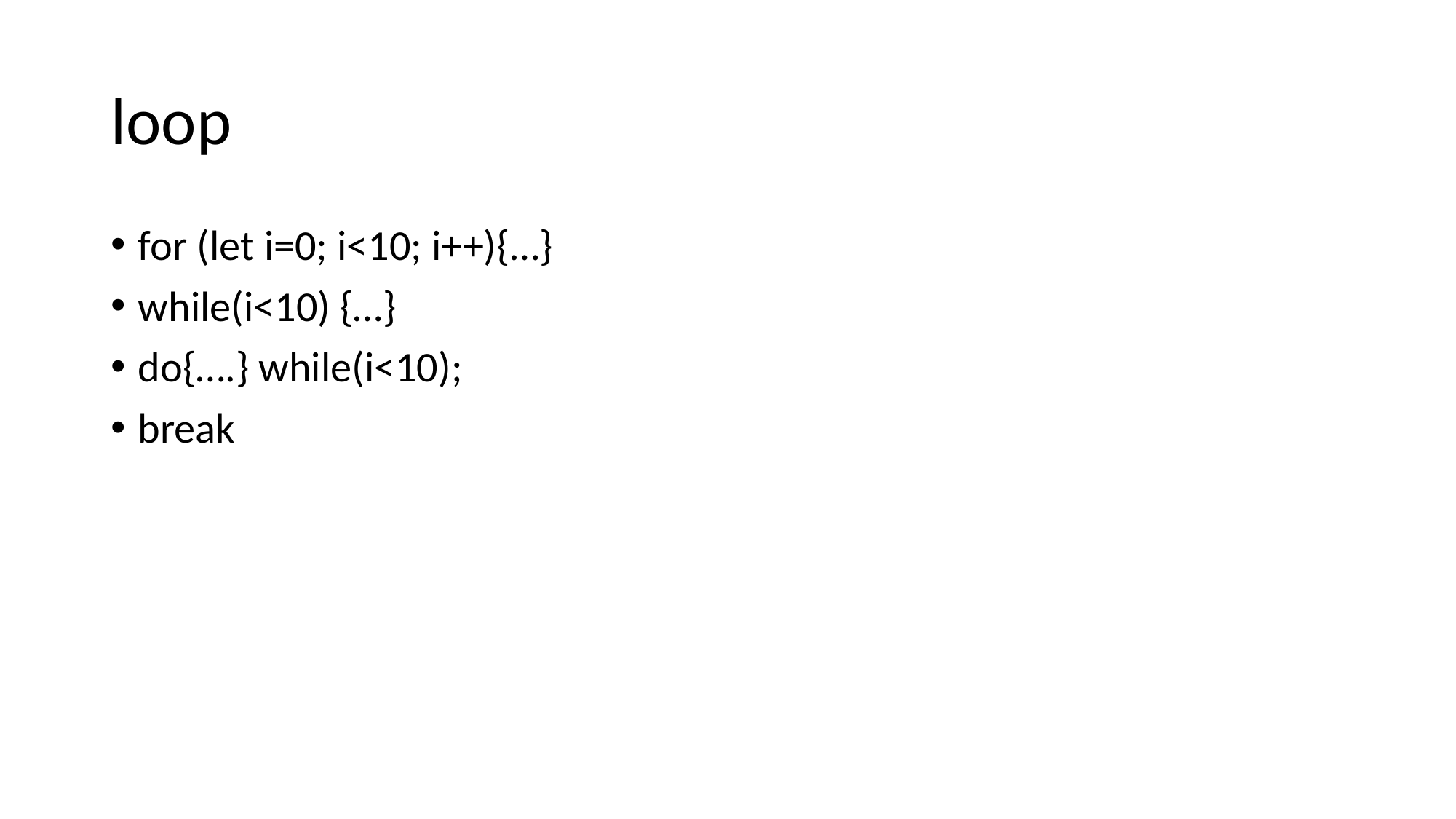

# loop
for (let i=0; i<10; i++){…}
while(i<10) {…}
do{….} while(i<10);
break